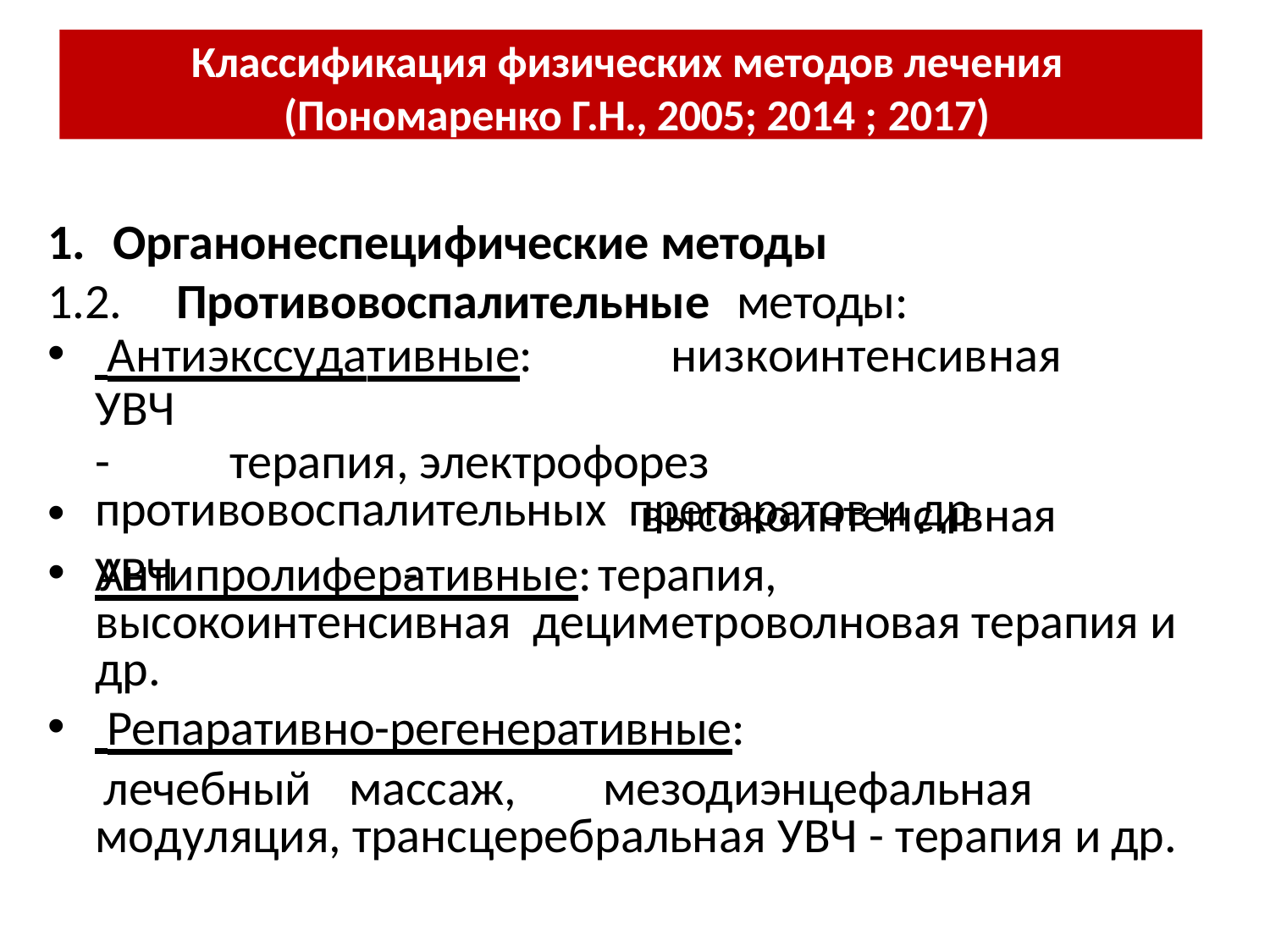

Классификация физических методов лечения  (Пономаренко Г.Н., 2005; 2014 ; 2017)
# 1.	Органонеспецифические методы
1.2.	Противовоспалительные	методы:
 Антиэкссудативные:	низкоинтенсивная	УВЧ
-	терапия, электрофорез противовоспалительных  препаратов и др.
 Антипролиферативные:
высокоинтенсивная
УВЧ	-	терапия,	высокоинтенсивная  дециметроволновая терапия и др.
 Репаративно-регенеративные:
лечебный	массаж,	мезодиэнцефальная  модуляция, трансцеребральная УВЧ - терапия и	др.